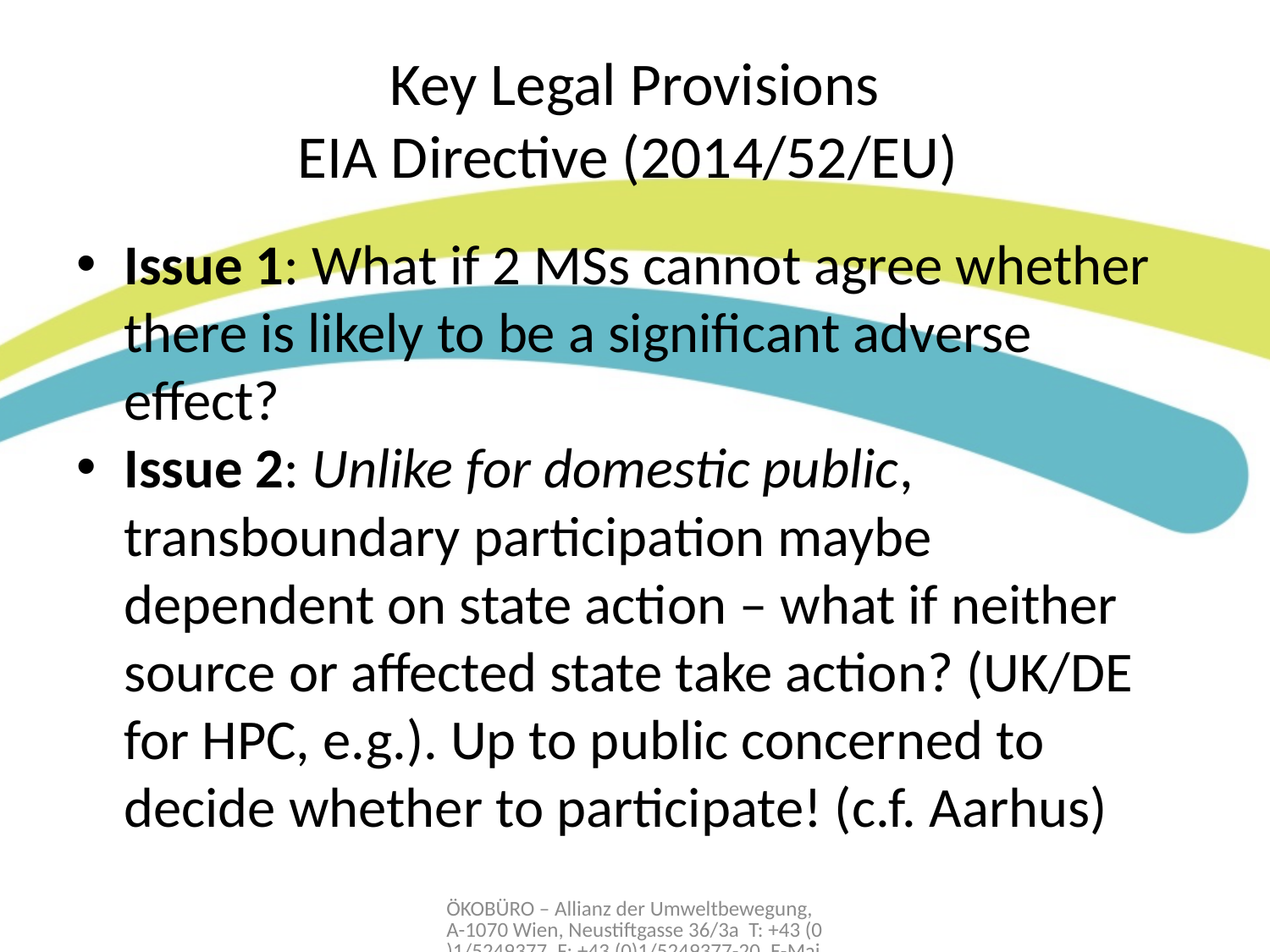

# Key Legal Provisions EIA Directive (2014/52/EU)
Issue 1: What if 2 MSs cannot agree whether there is likely to be a significant adverse effect?
Issue 2: Unlike for domestic public, transboundary participation maybe dependent on state action – what if neither source or affected state take action? (UK/DE for HPC, e.g.). Up to public concerned to decide whether to participate! (c.f. Aarhus)

ÖKOBÜRO – Allianz der Umweltbewegung, A-1070 Wien, Neustiftgasse 36/3a  T: +43 (0)1/5249377, F: +43 (0)1/5249377-20, E-Mail: office@oekobuero.at